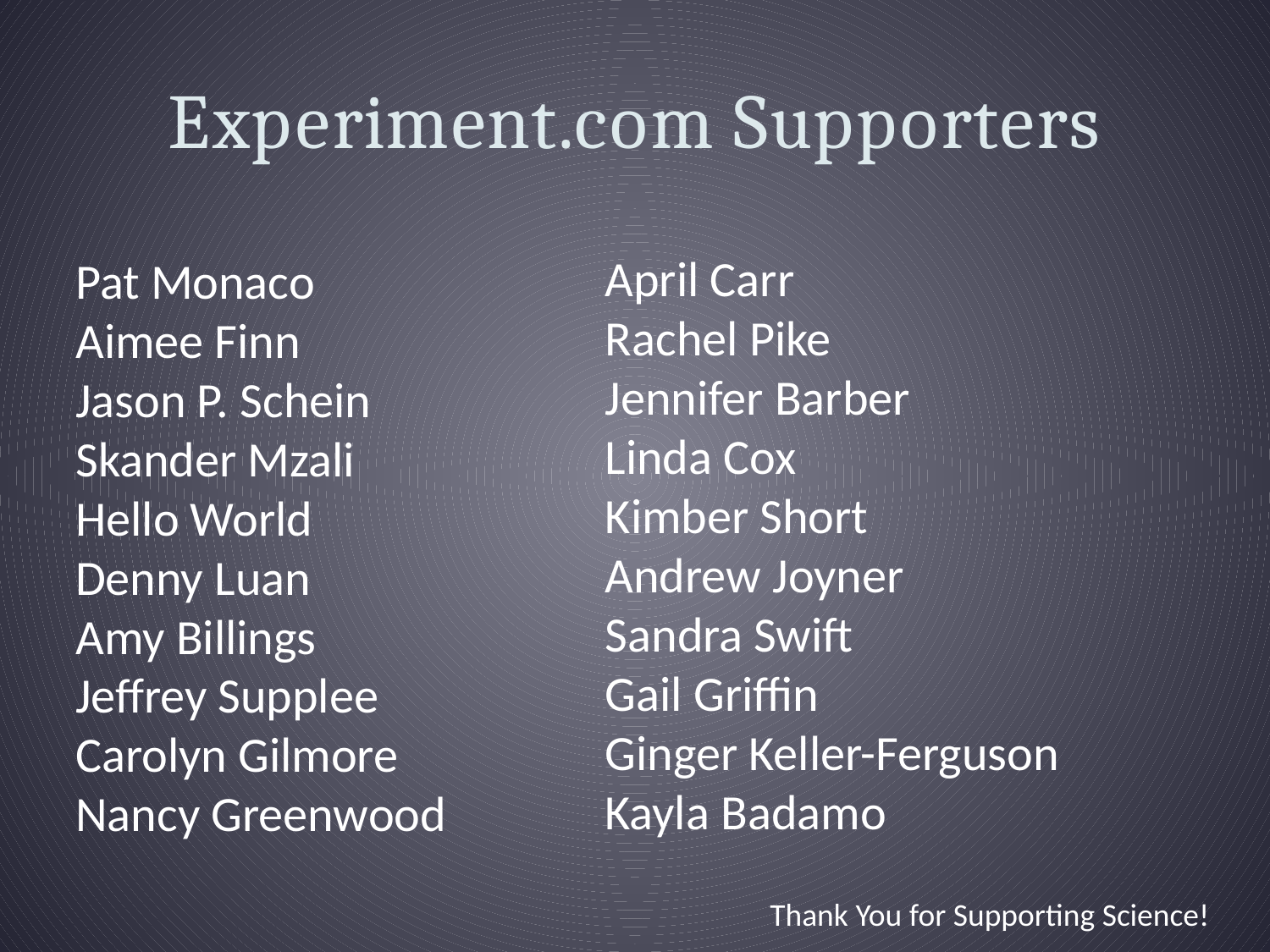

# Experiment.com Supporters
April Carr
Rachel Pike
Jennifer Barber
Linda Cox
Kimber Short
Andrew Joyner
Sandra Swift
Gail Griffin
Ginger Keller-Ferguson
Kayla Badamo
Pat Monaco
Aimee Finn
Jason P. Schein
Skander Mzali
Hello World
Denny Luan
Amy Billings
Jeffrey Supplee
Carolyn Gilmore
Nancy Greenwood
Thank You for Supporting Science!